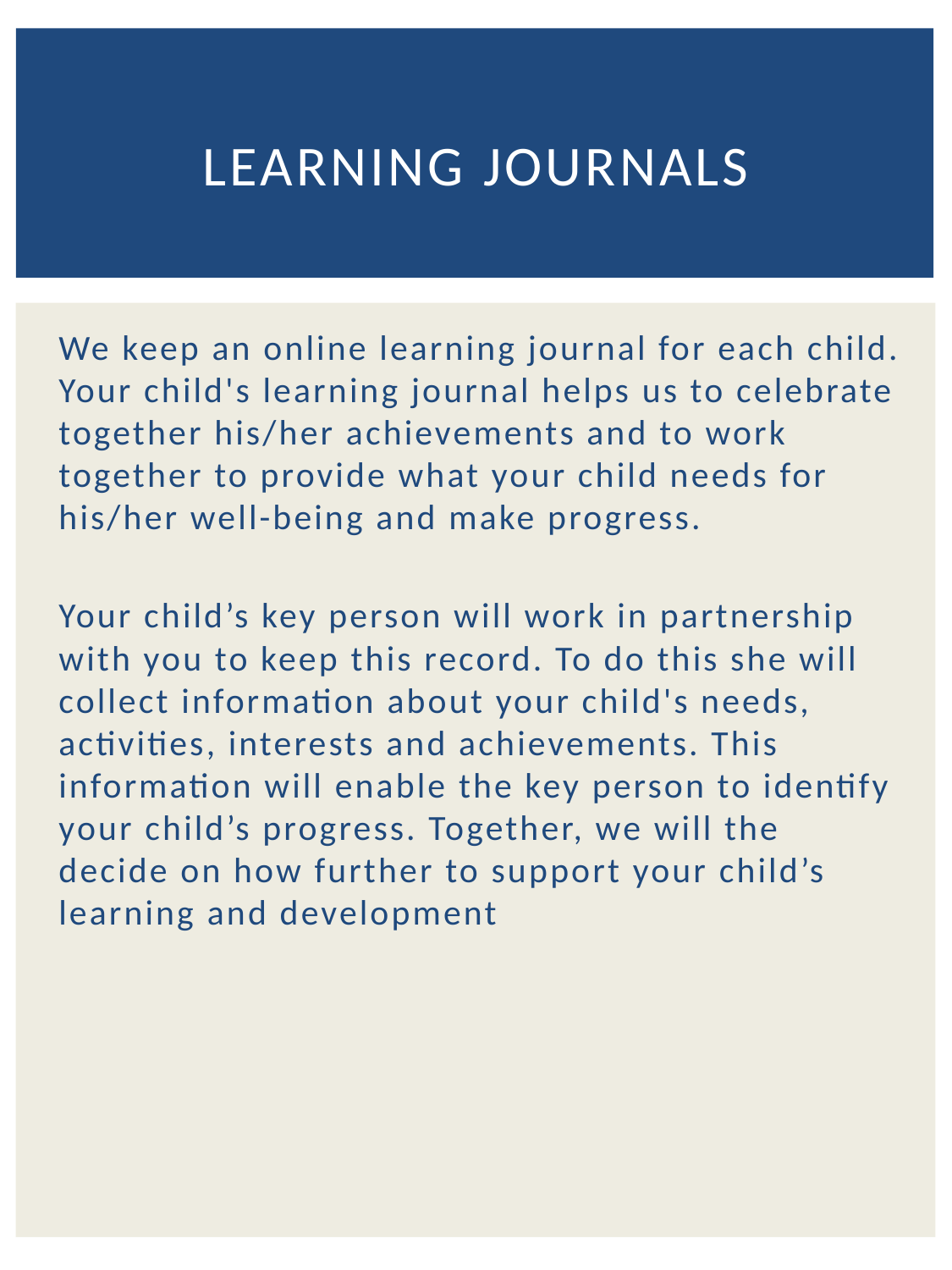

# Learning Journals
We keep an online learning journal for each child. Your child's learning journal helps us to celebrate together his/her achievements and to work together to provide what your child needs for his/her well-being and make progress.

Your child’s key person will work in partnership with you to keep this record. To do this she will collect information about your child's needs, activities, interests and achievements. This information will enable the key person to identify your child’s progress. Together, we will the decide on how further to support your child’s learning and development